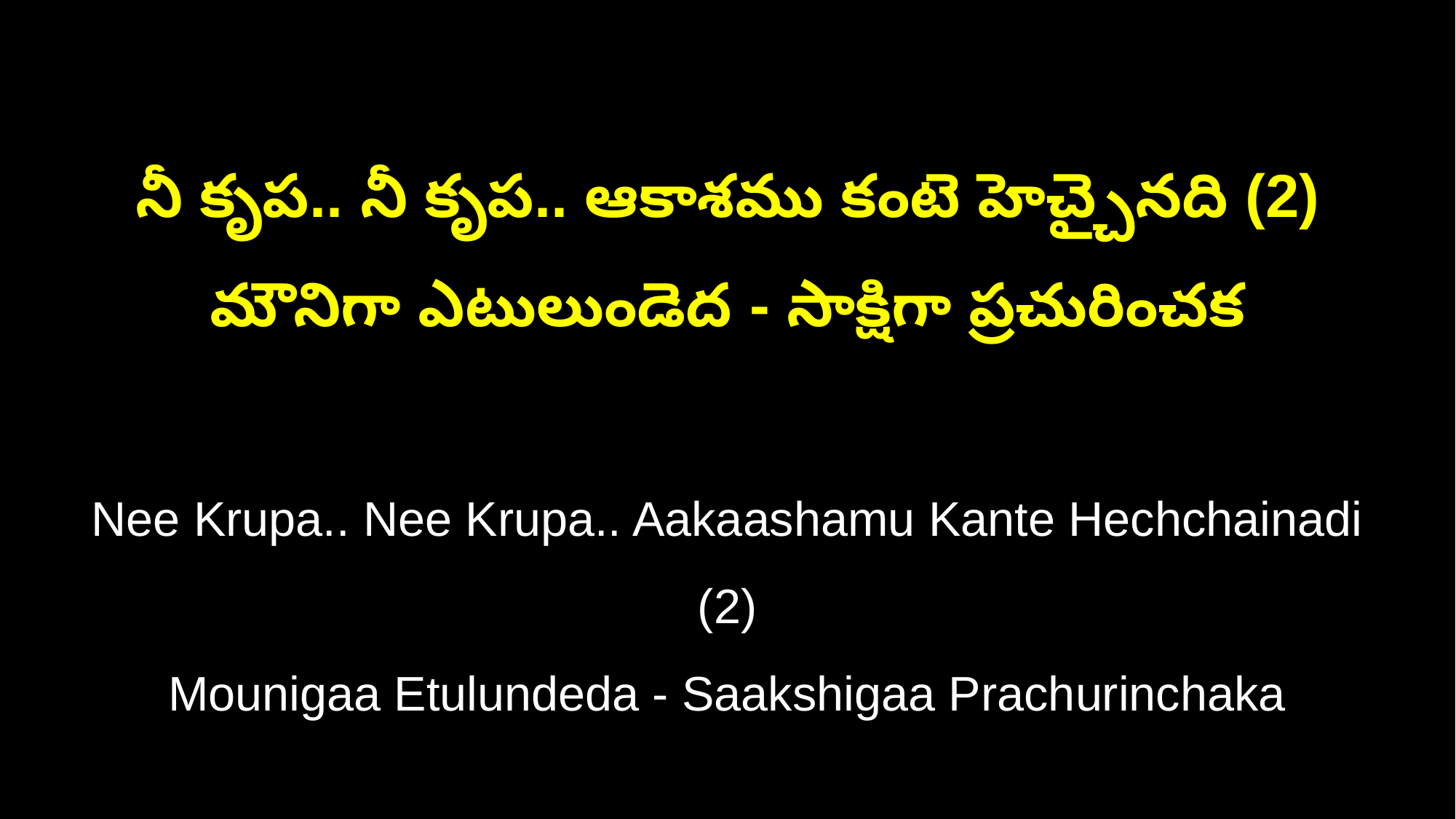

నీ కృప.. నీ కృప.. ఆకాశము కంటె హెచ్చైనది (2)
మౌనిగా ఎటులుండెద - సాక్షిగా ప్రచురించక
Nee Krupa.. Nee Krupa.. Aakaashamu Kante Hechchainadi (2)
Mounigaa Etulundeda - Saakshigaa Prachurinchaka